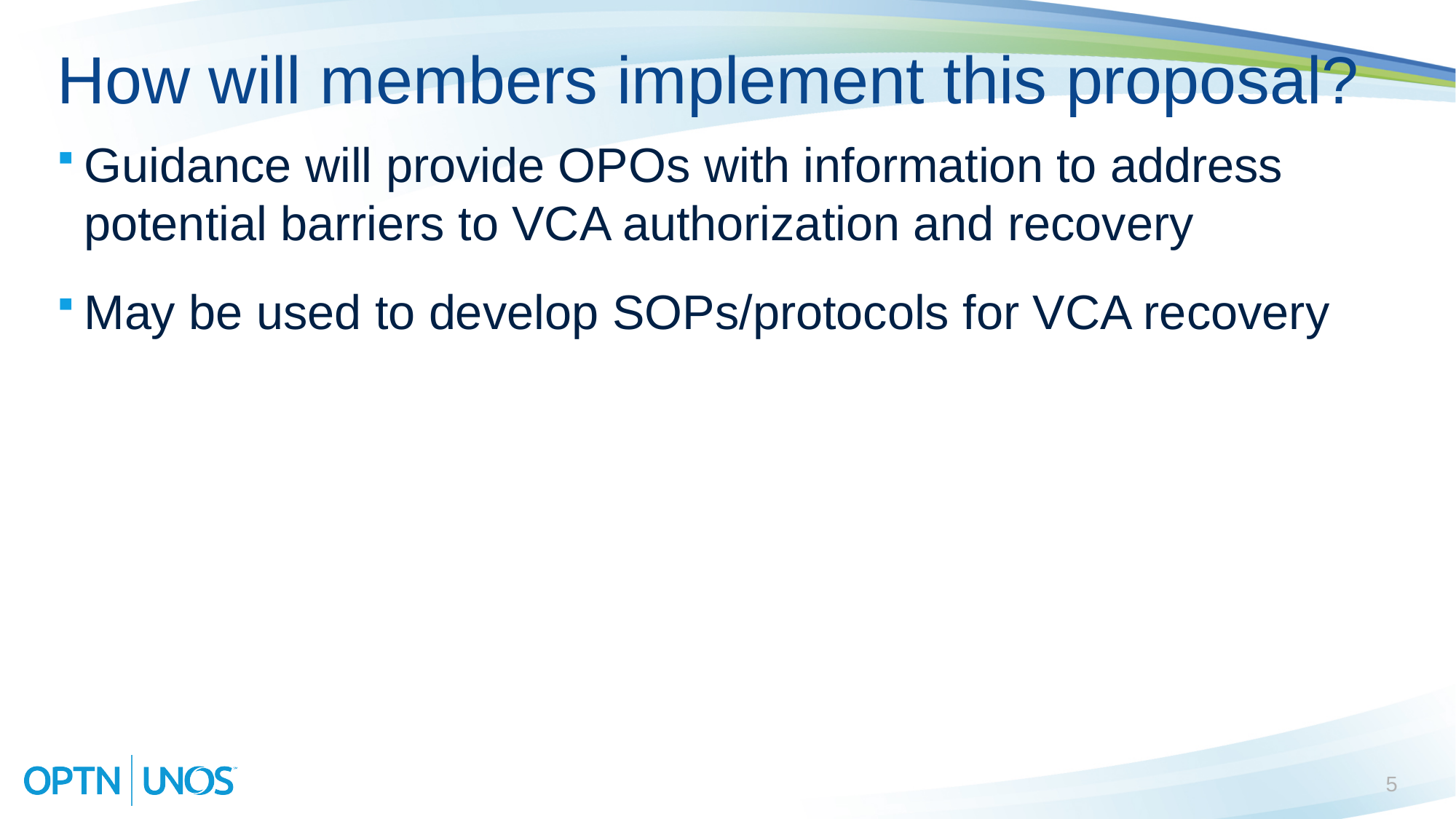

# How will members implement this proposal?
Guidance will provide OPOs with information to address potential barriers to VCA authorization and recovery
May be used to develop SOPs/protocols for VCA recovery
5